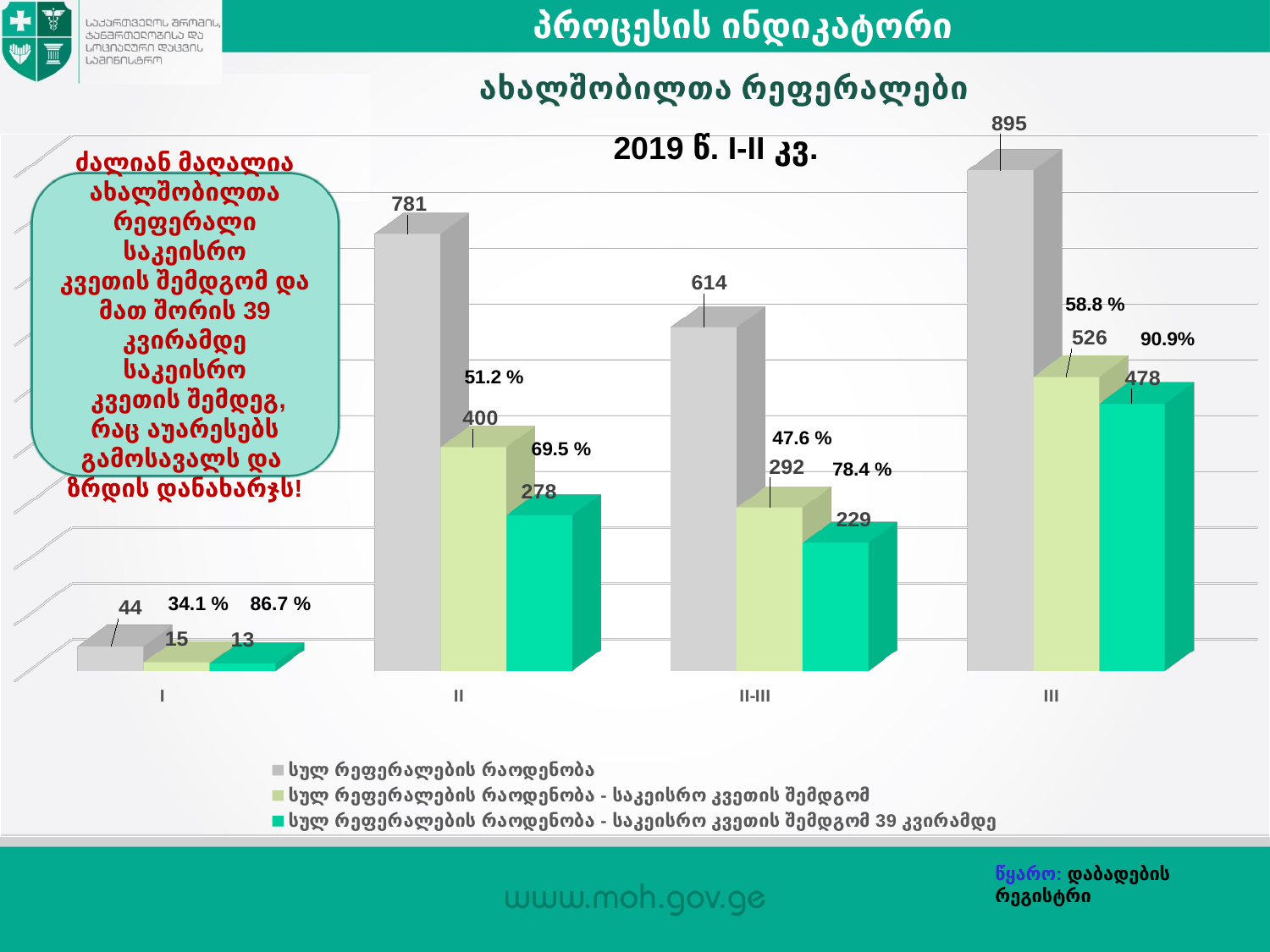

პროცესის ინდიკატორი
ახალშობილთა რეფერალები

[unsupported chart]

2019 წ. I-II კვ.
ძალიან მაღალია ახალშობილთა რეფერალი საკეისრო
კვეთის შემდგომ და მათ შორის 39 კვირამდე საკეისრო
 კვეთის შემდეგ, რაც აუარესებს გამოსავალს და
ზრდის დანახარჯს!
34.1 %
86.7 %
წყარო: დაბადების რეგისტრი